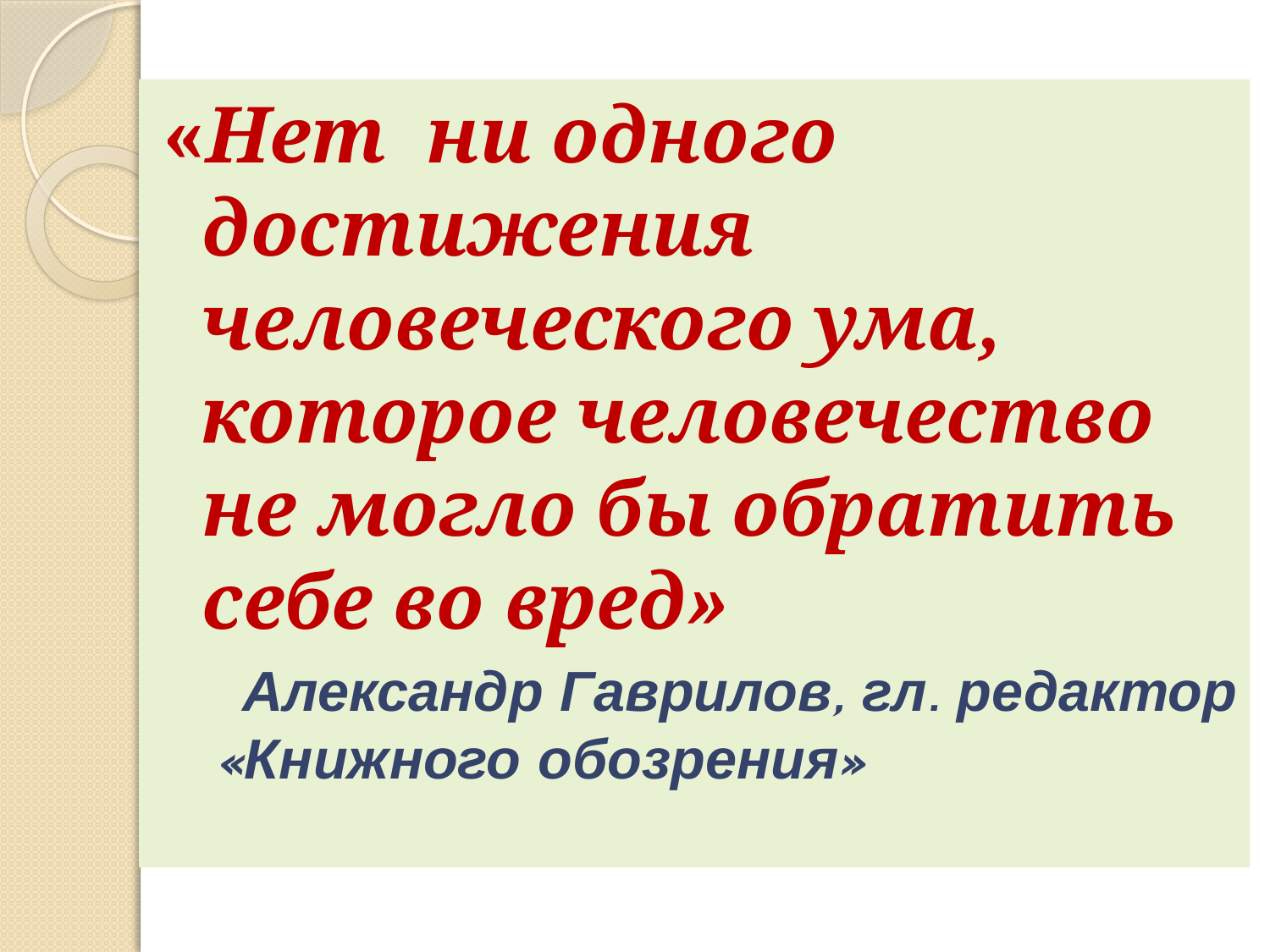

«Нет  ни одного  достижения человеческого ума, которое человечество не могло бы обратить себе во вред»
Александр Гаврилов, гл. редактор «Книжного обозрения»